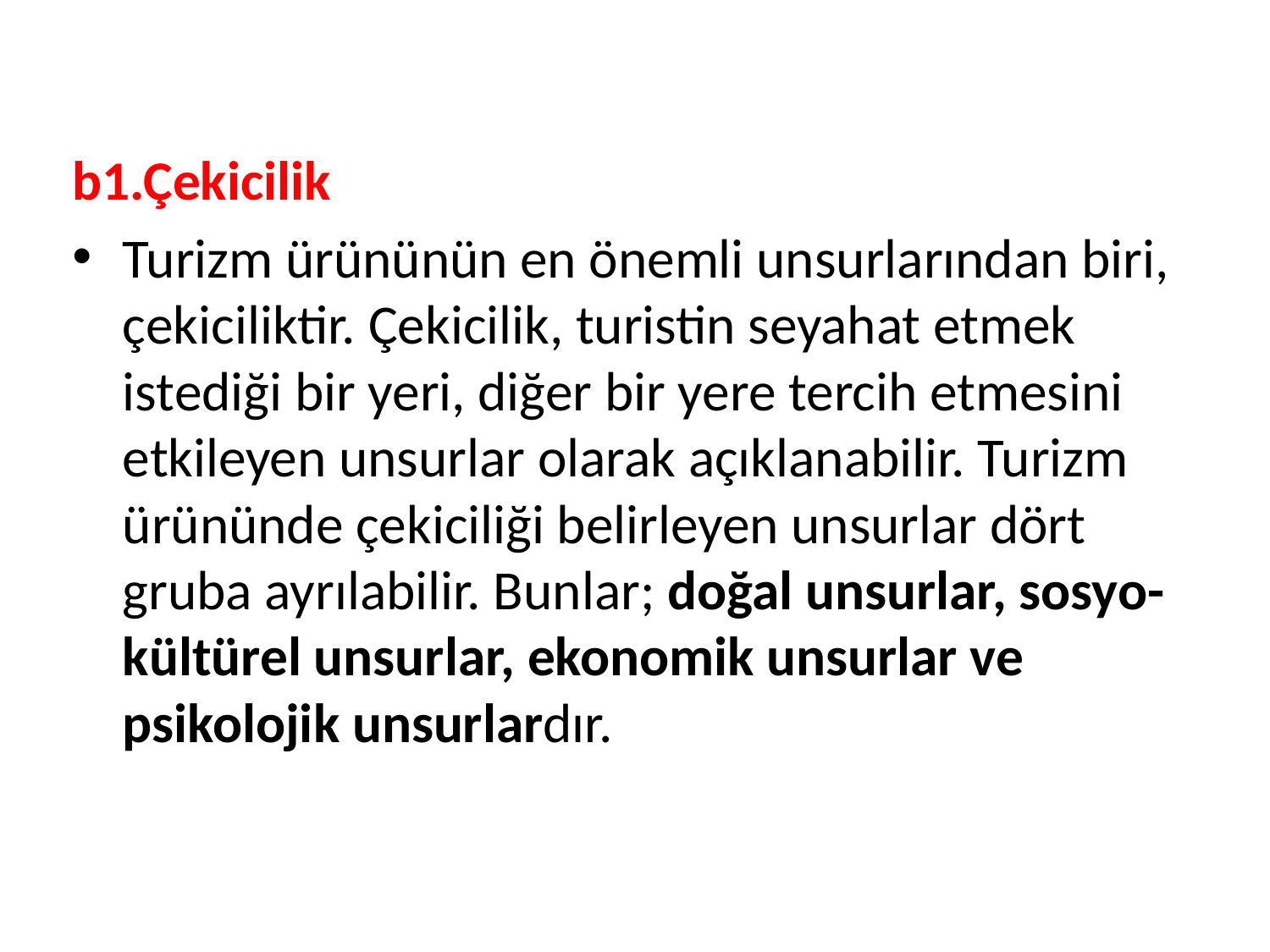

b1.Çekicilik
Turizm ürününün en önemli unsurlarından biri, çekiciliktir. Çekicilik, turistin seyahat etmek istediği bir yeri, diğer bir yere tercih etmesini etkileyen unsurlar olarak açıklanabilir. Turizm ürününde çekiciliği belirleyen unsurlar dört gruba ayrılabilir. Bunlar; doğal unsurlar, sosyo-kültürel unsurlar, ekonomik unsurlar ve psikolojik unsurlardır.